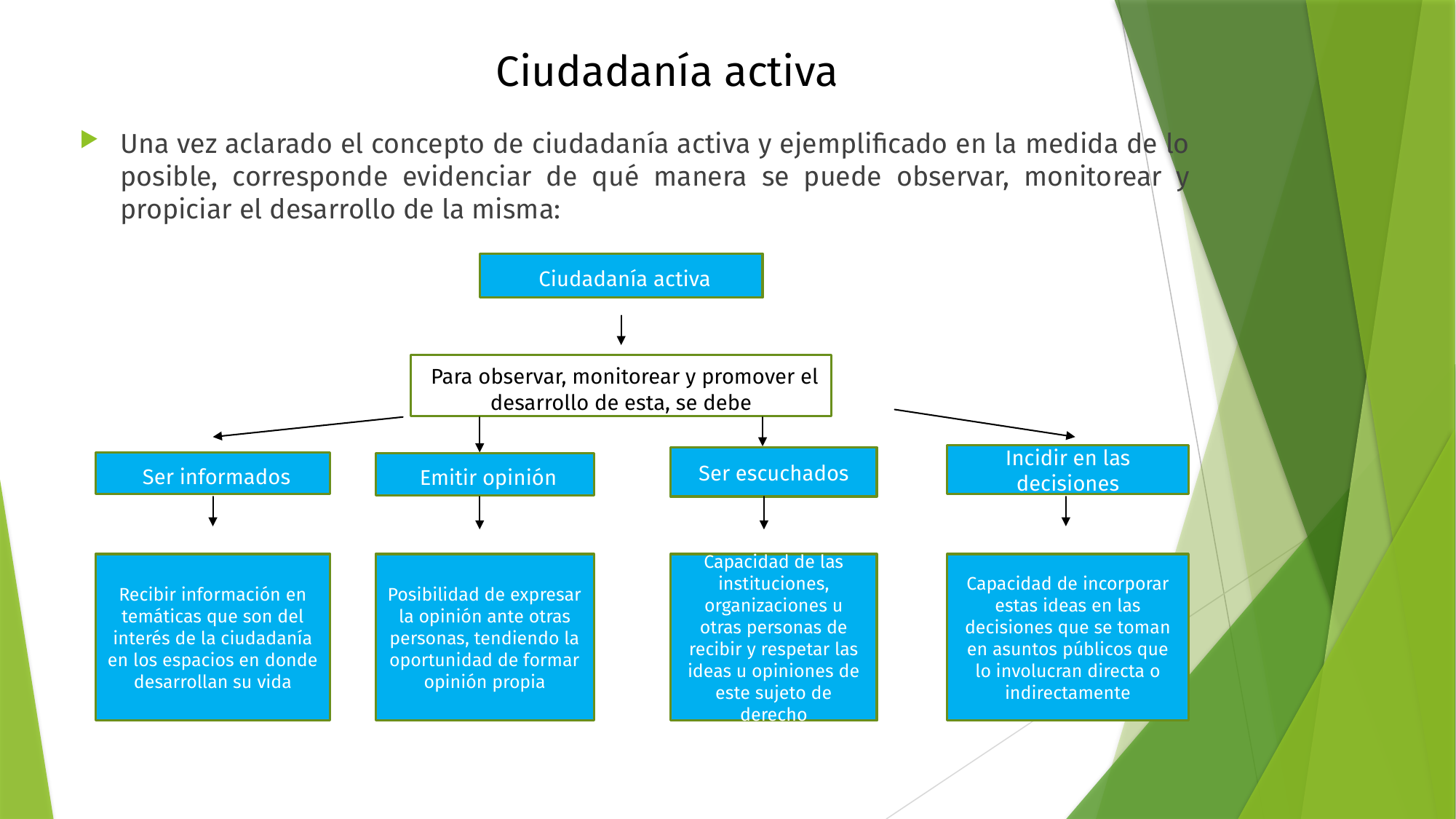

# Ciudadanía activa
Una vez aclarado el concepto de ciudadanía activa y ejemplificado en la medida de lo posible, corresponde evidenciar de qué manera se puede observar, monitorear y propiciar el desarrollo de la misma:

 Ciudadanía activa
 Para observar, monitorear y promover el desarrollo de esta, se debe
Incidir en las decisiones
Ser escuchados
 Ser informados
 Emitir opinión
Recibir información en temáticas que son del interés de la ciudadanía en los espacios en donde desarrollan su vida
Posibilidad de expresar la opinión ante otras personas, tendiendo la oportunidad de formar opinión propia
Capacidad de las instituciones, organizaciones u otras personas de recibir y respetar las ideas u opiniones de este sujeto de derecho
Capacidad de incorporar estas ideas en las decisiones que se toman en asuntos públicos que lo involucran directa o indirectamente